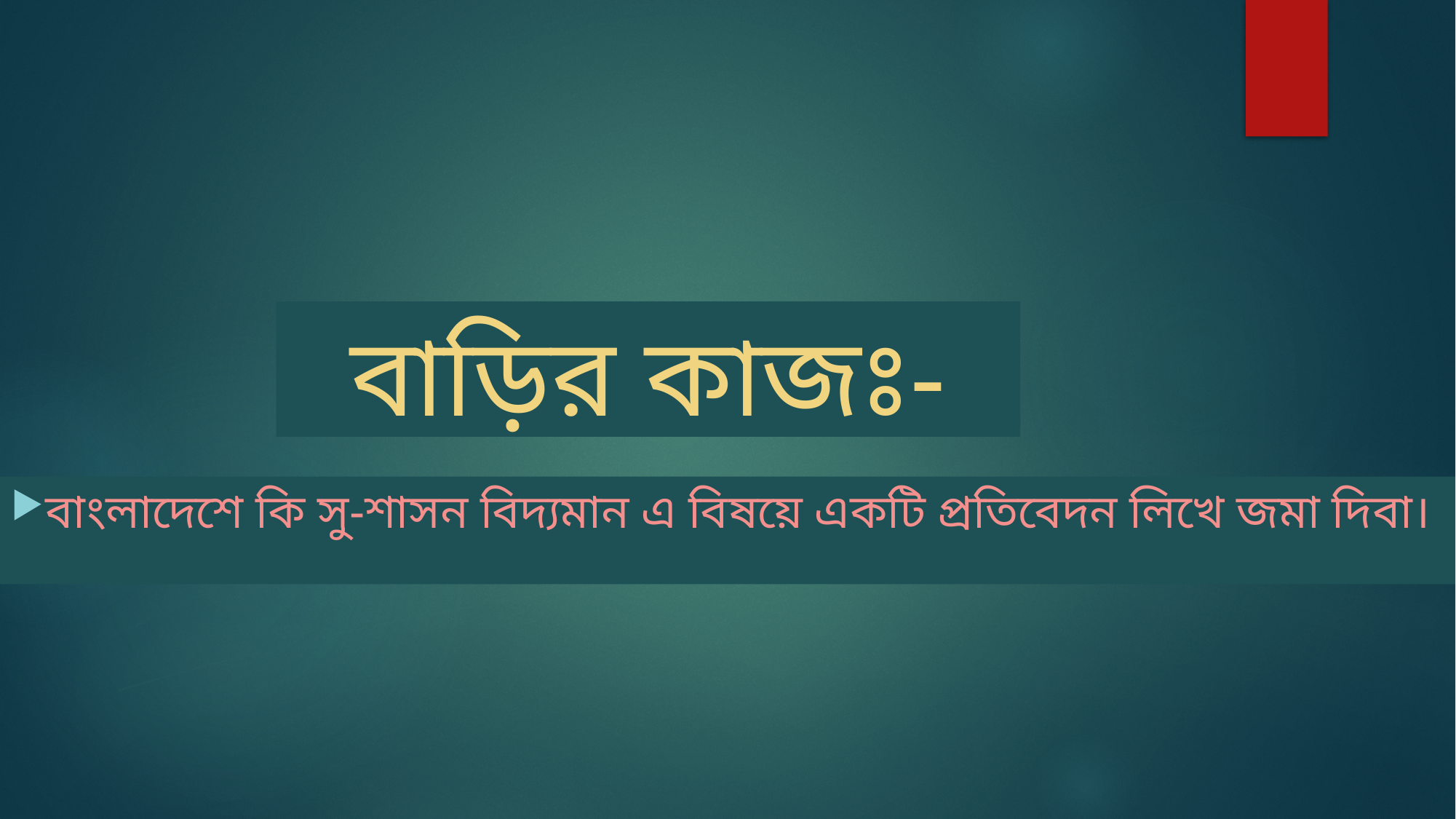

# বাড়ির কাজঃ-
বাংলাদেশে কি সু-শাসন বিদ্যমান এ বিষয়ে একটি প্রতিবেদন লিখে জমা দিবা।